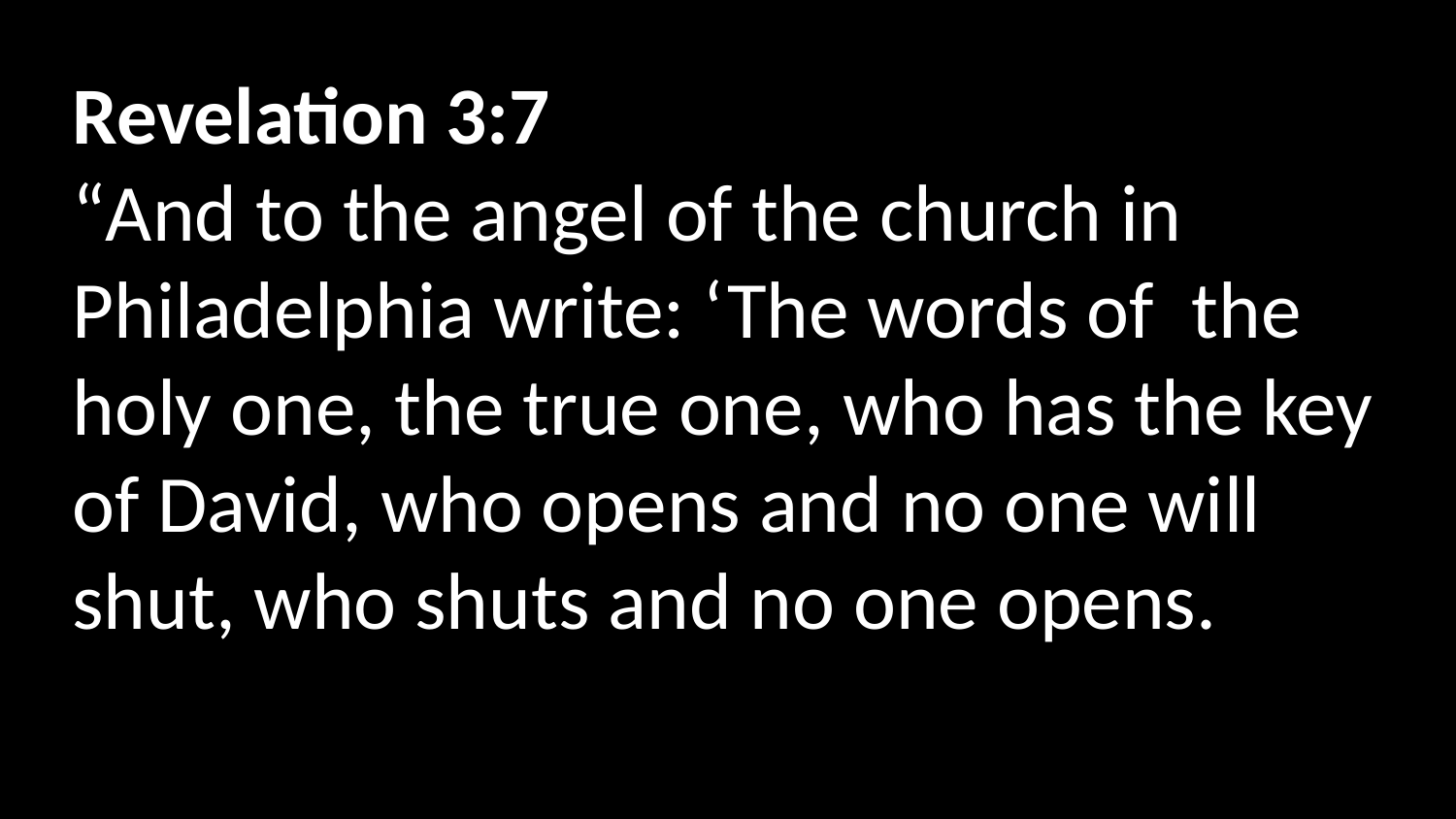

Revelation 3:7
“And to the angel of the church in Philadelphia write: ‘The words of  the holy one, the true one, who has the key of David, who opens and no one will shut, who shuts and no one opens.